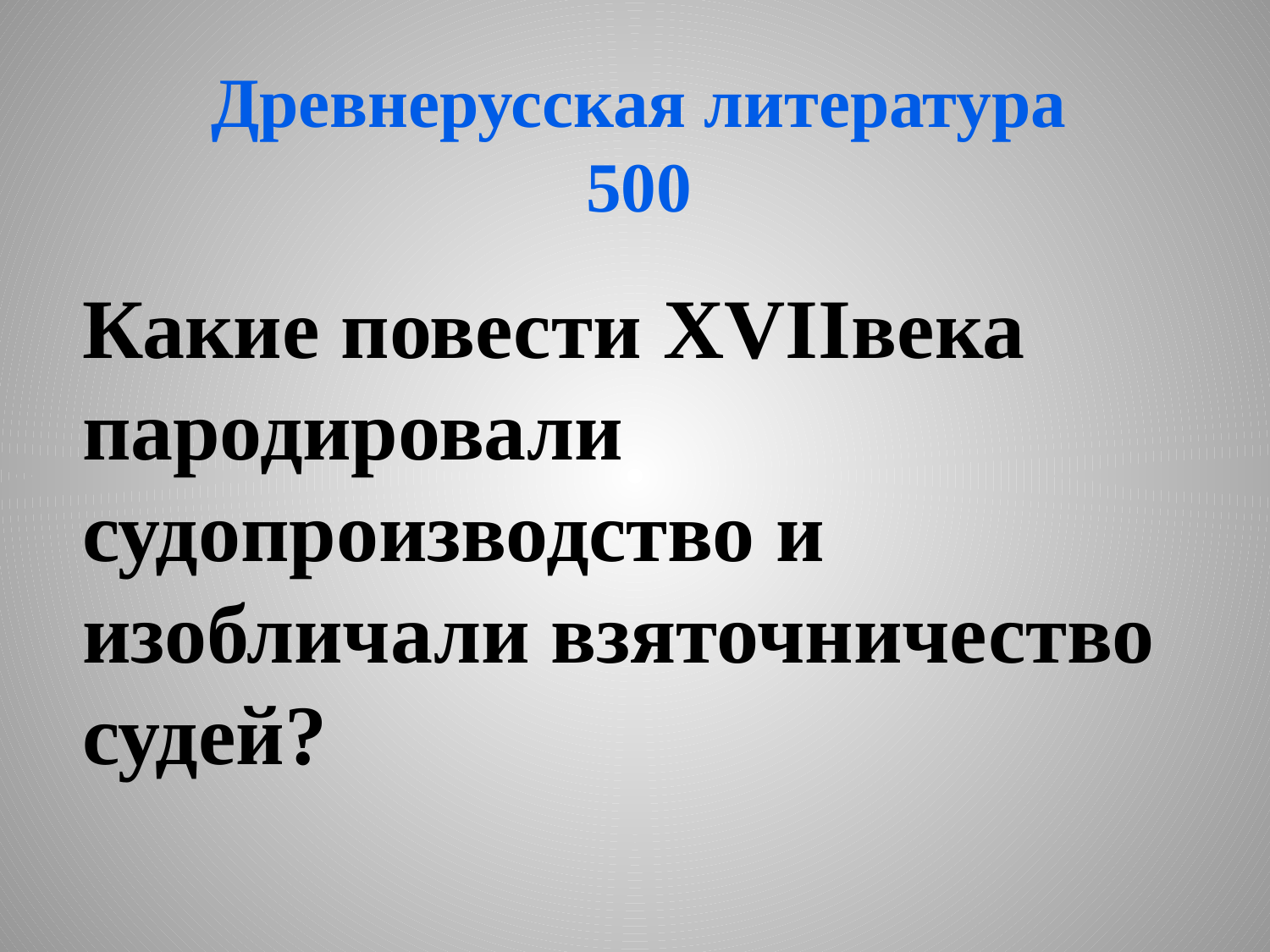

# Древнерусская литература 500
Какие повести XVIIвека пародировали судопроизводство и изобличали взяточничество судей?